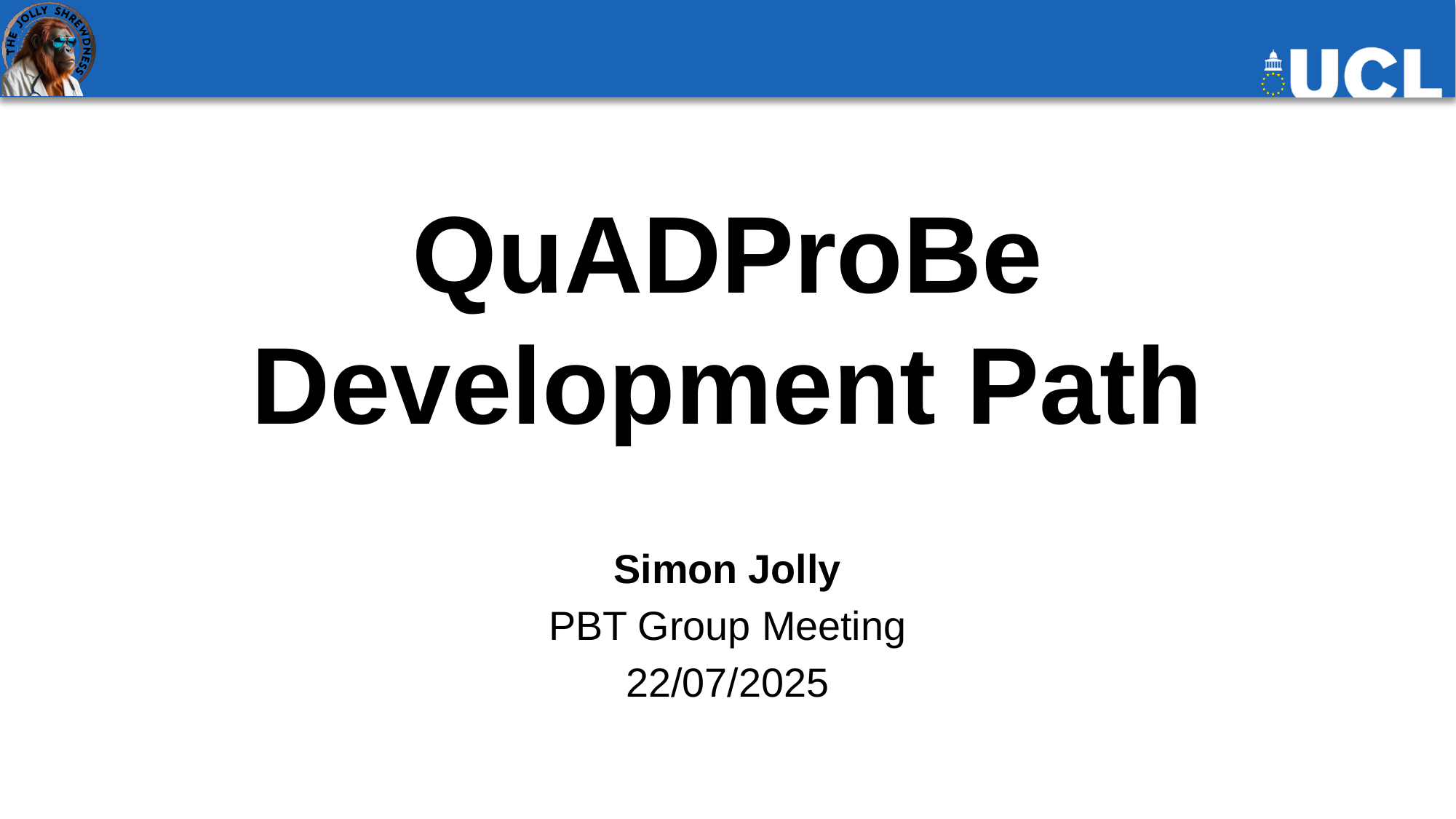

# QuADProBe Development Path
Simon Jolly
PBT Group Meeting
22/07/2025